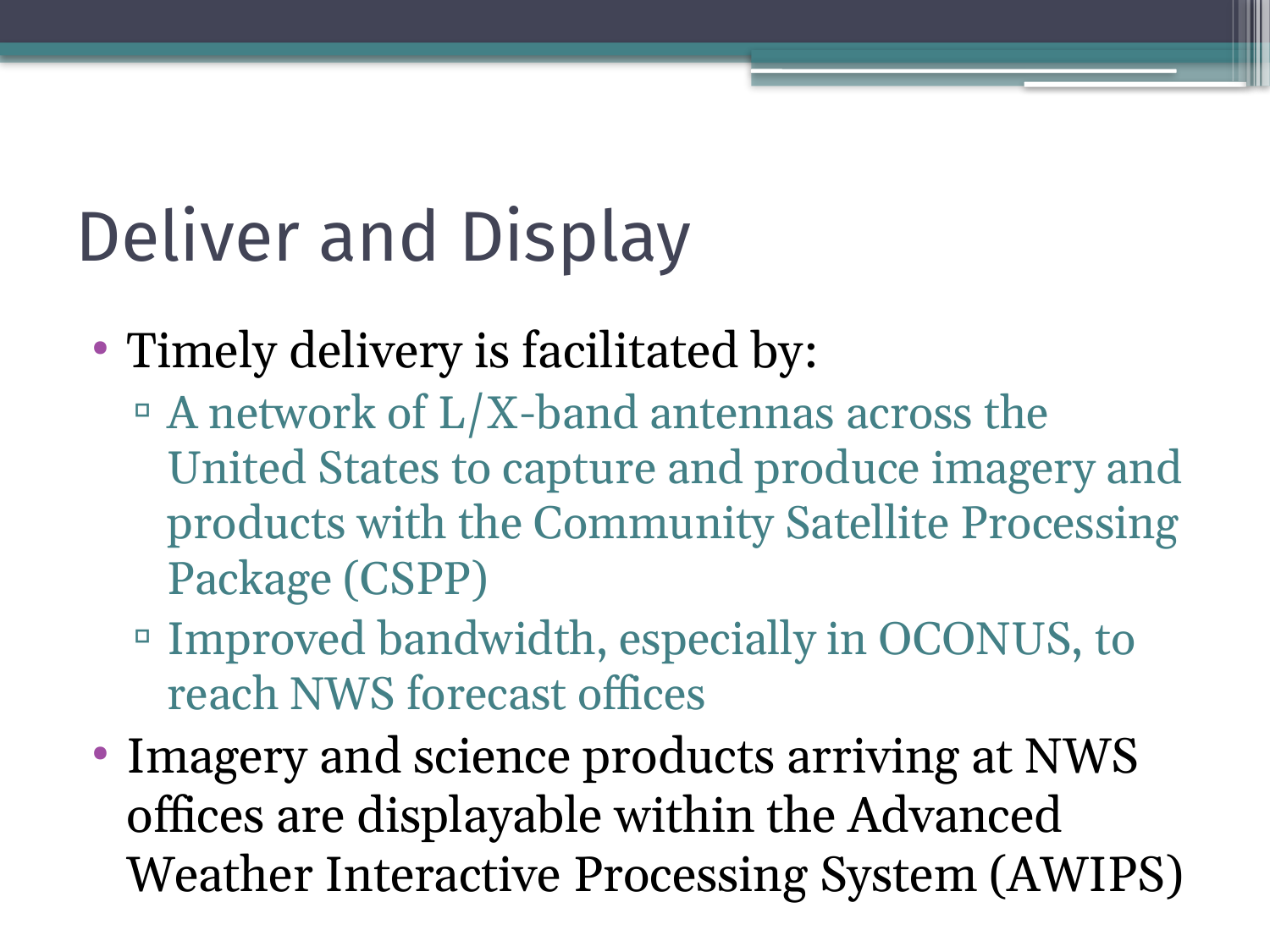

# Deliver and Display
Timely delivery is facilitated by:
A network of L/X-band antennas across the United States to capture and produce imagery and products with the Community Satellite Processing Package (CSPP)
Improved bandwidth, especially in OCONUS, to reach NWS forecast offices
Imagery and science products arriving at NWS offices are displayable within the Advanced Weather Interactive Processing System (AWIPS)